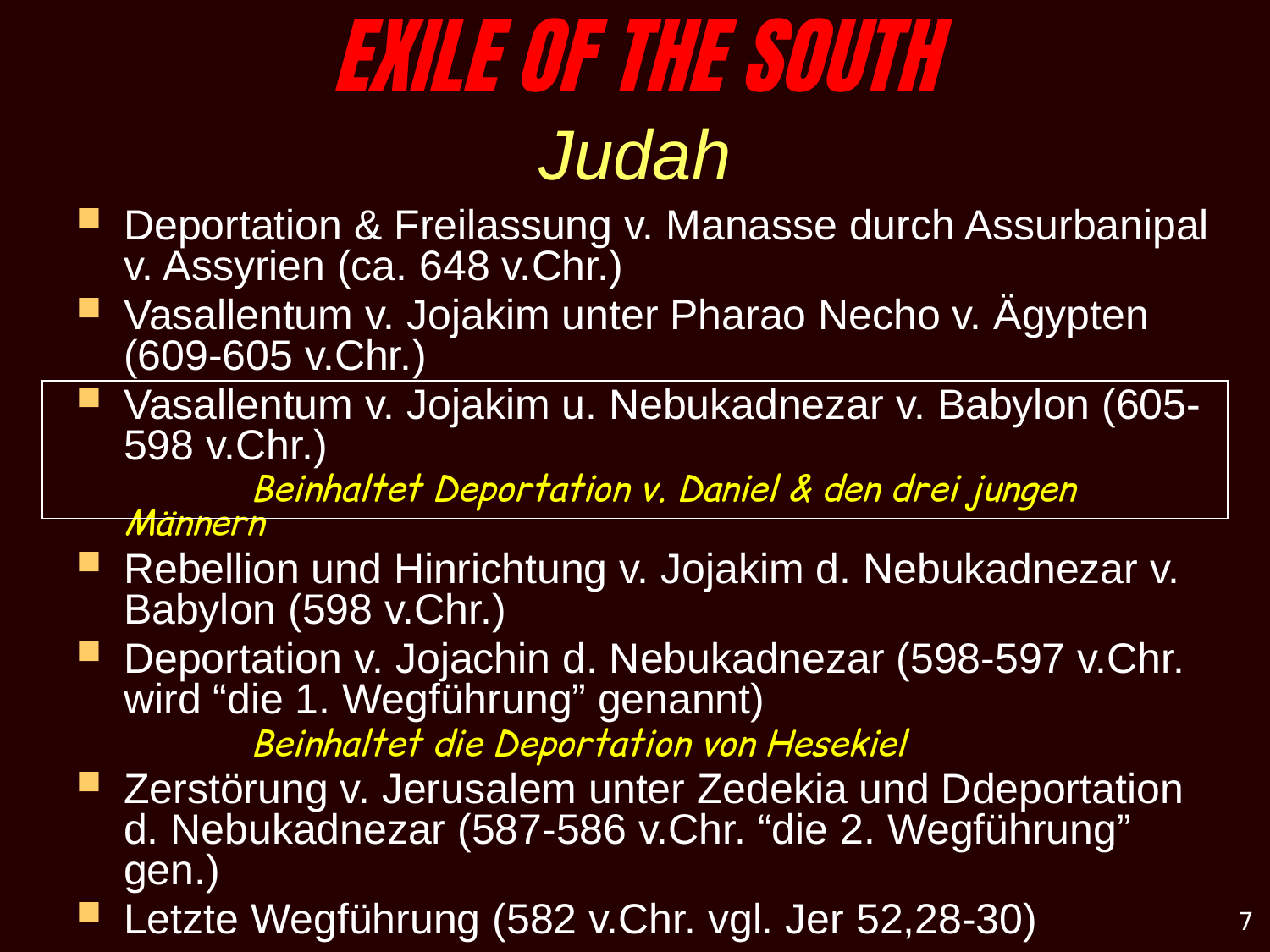

# EXILE OF THE SOUTH Judah
Deportation & Freilassung v. Manasse durch Assurbanipal v. Assyrien (ca. 648 v.Chr.)
Vasallentum v. Jojakim unter Pharao Necho v. Ägypten (609-605 v.Chr.)
Vasallentum v. Jojakim u. Nebukadnezar v. Babylon (605-598 v.Chr.)
		Beinhaltet Deportation v. Daniel & den drei jungen Männern
Rebellion und Hinrichtung v. Jojakim d. Nebukadnezar v. Babylon (598 v.Chr.)
Deportation v. Jojachin d. Nebukadnezar (598-597 v.Chr. wird “die 1. Wegführung” genannt)
		Beinhaltet die Deportation von Hesekiel
Zerstörung v. Jerusalem unter Zedekia und Ddeportation d. Nebukadnezar (587-586 v.Chr. “die 2. Wegführung” gen.)
Letzte Wegführung (582 v.Chr. vgl. Jer 52,28-30)

7